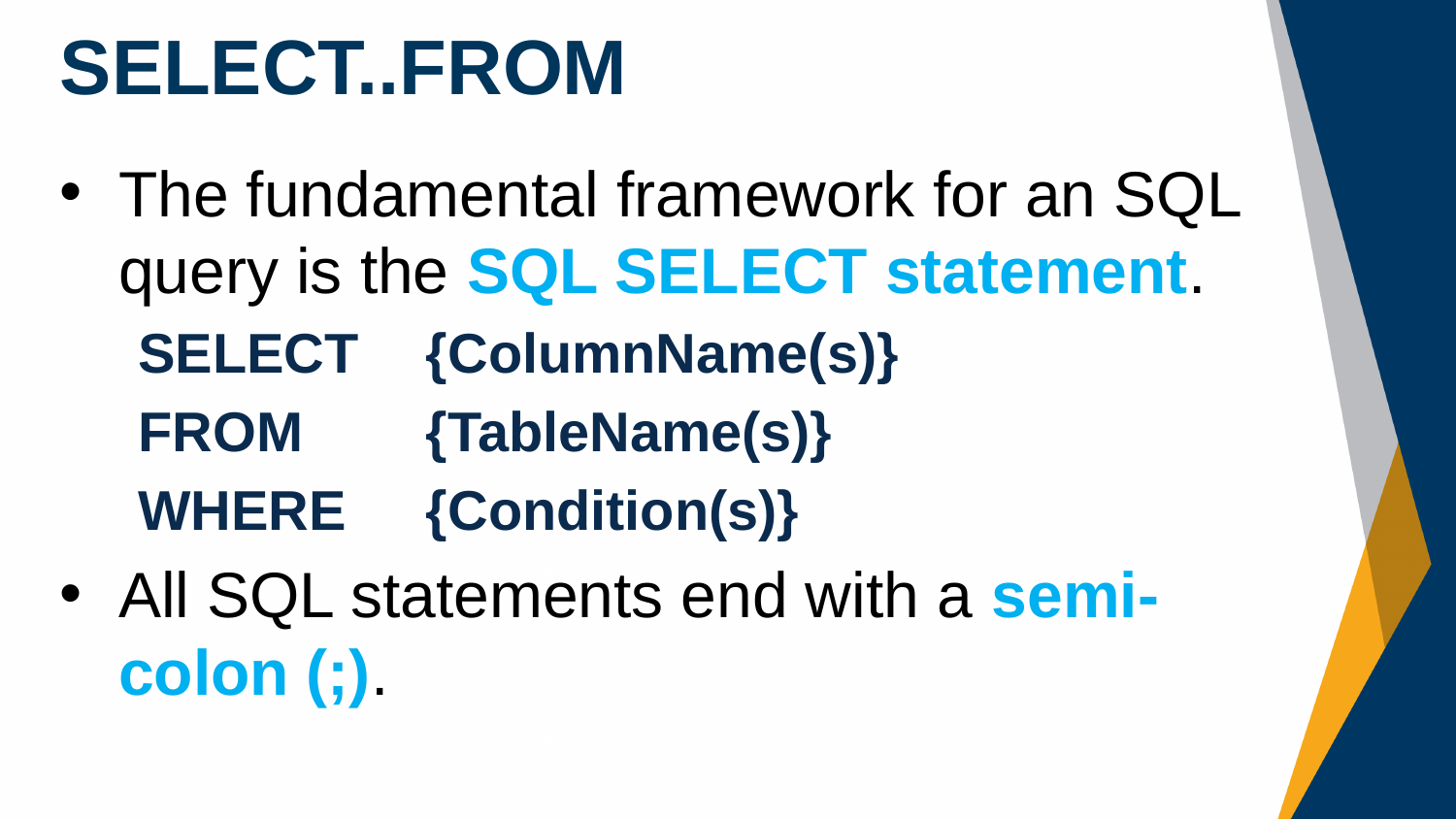

# SELECT..FROM
The fundamental framework for an SQL query is the SQL SELECT statement.
SELECT		{ColumnName(s)}
FROM		{TableName(s)}
WHERE		{Condition(s)}
All SQL statements end with a semi-colon (;).